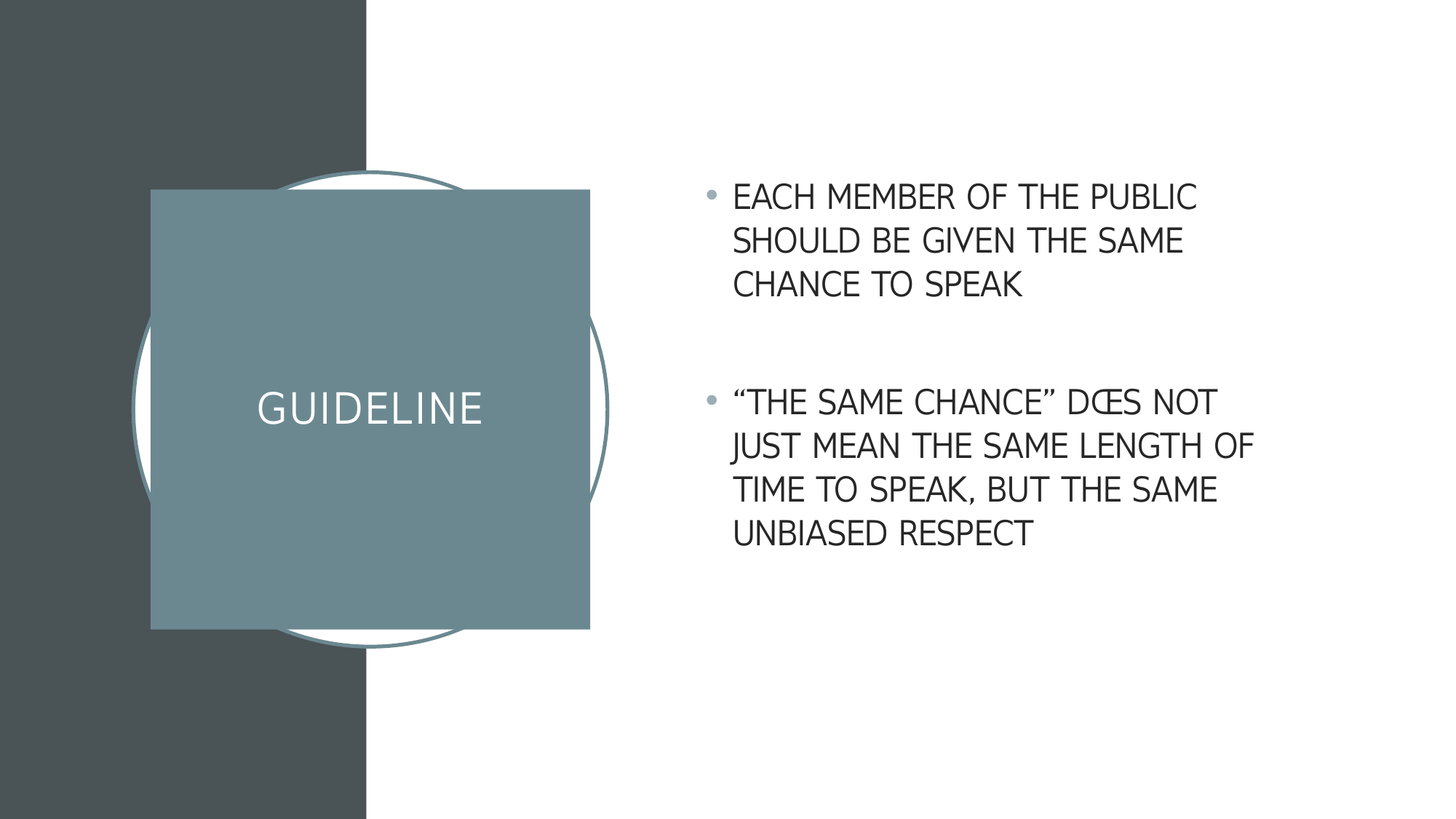

EACH MEMBER OF THE PUBLIC SHOULD BE GIVEN THE SAME CHANCE TO SPEAK

“THE SAME CHANCE” DOES NOT JUST MEAN THE SAME LENGTH OF TIME TO SPEAK, BUT THE SAME UNBIASED RESPECT

# GUIDELINE